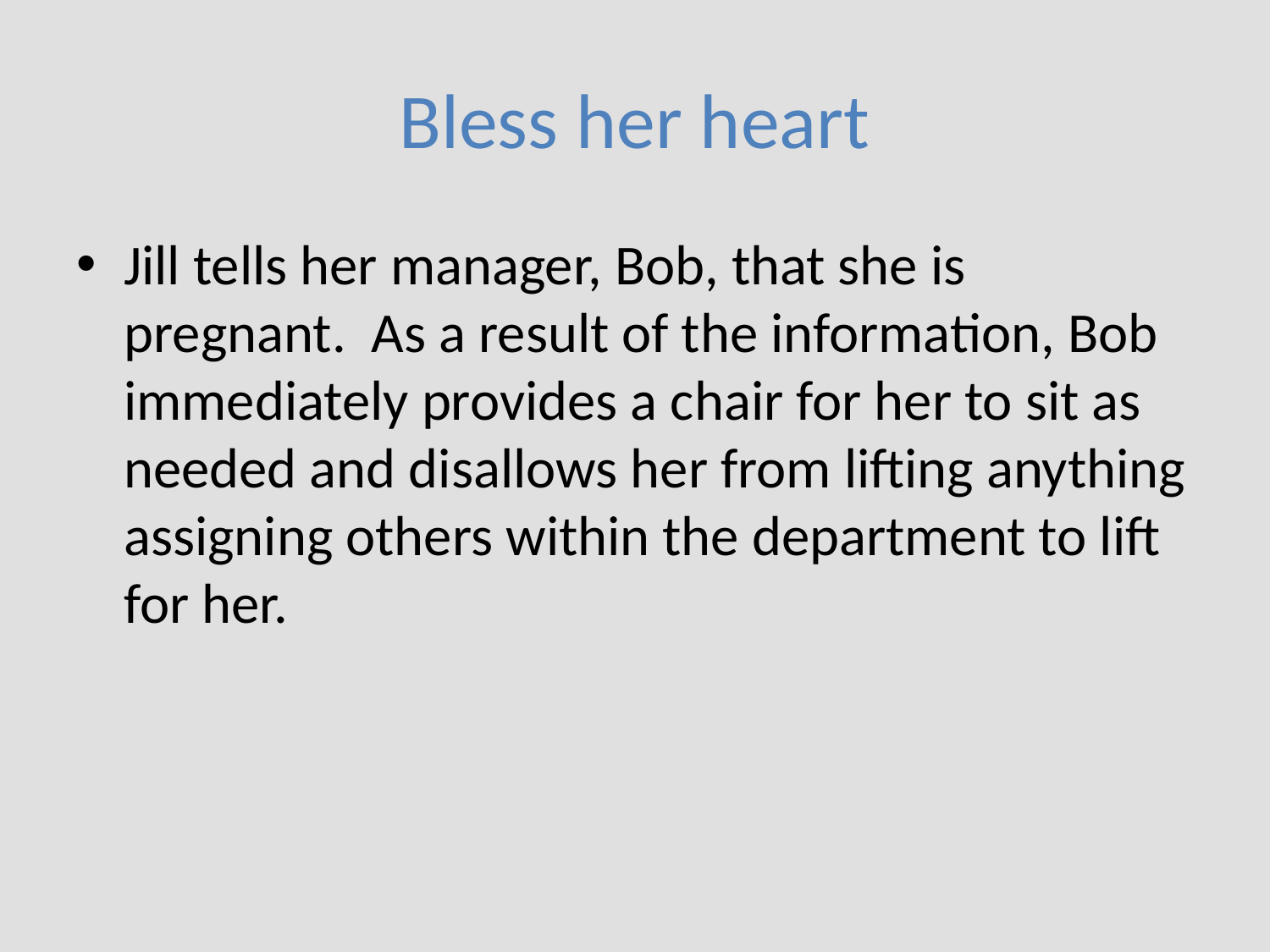

# Bless her heart
Jill tells her manager, Bob, that she is pregnant.  As a result of the information, Bob immediately provides a chair for her to sit as needed and disallows her from lifting anything assigning others within the department to lift for her.